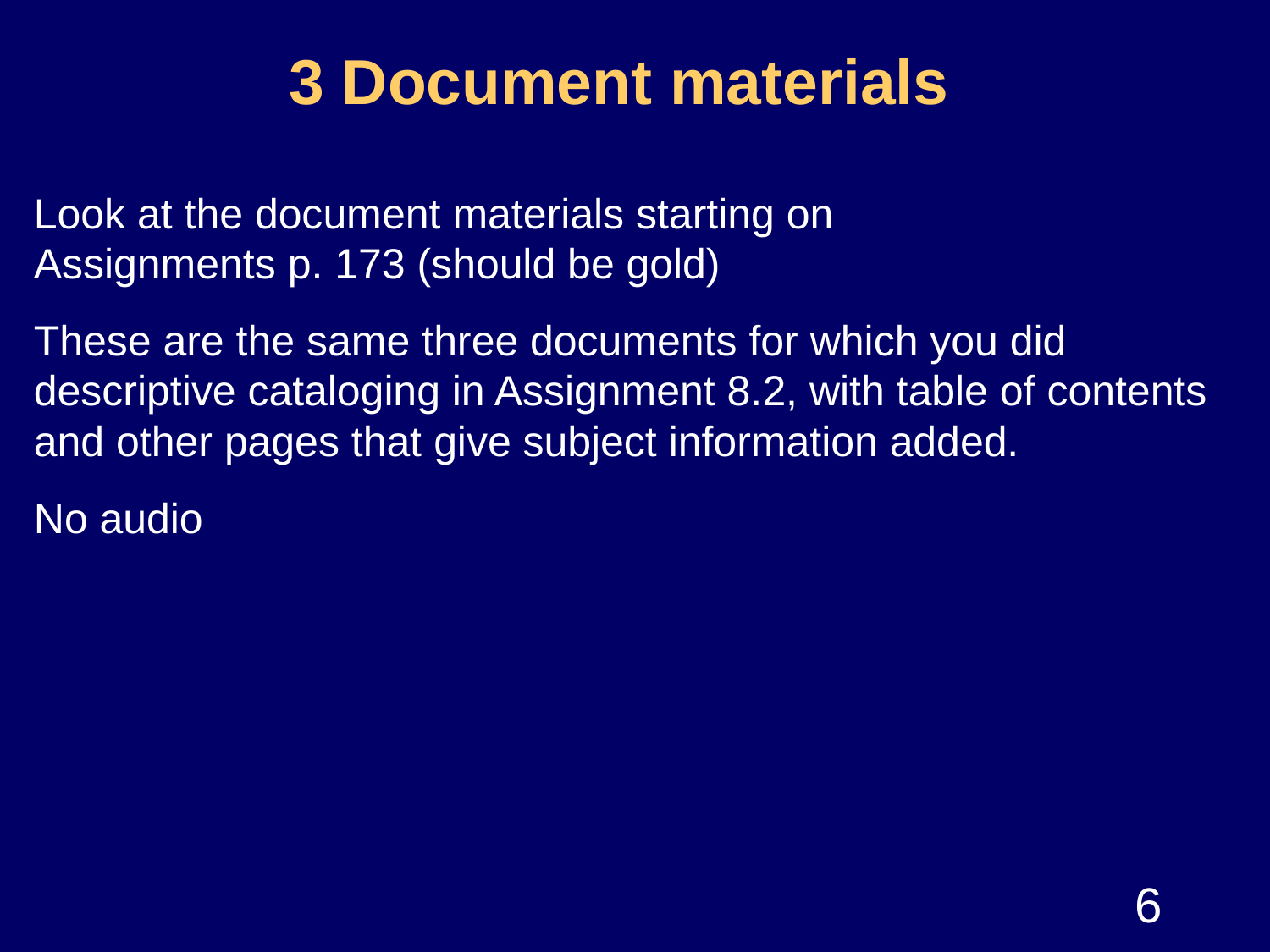

# 3 Document materials
Look at the document materials starting on
Assignments p. 173 (should be gold)
These are the same three documents for which you did descriptive cataloging in Assignment 8.2, with table of contents and other pages that give subject information added.
No audio

6